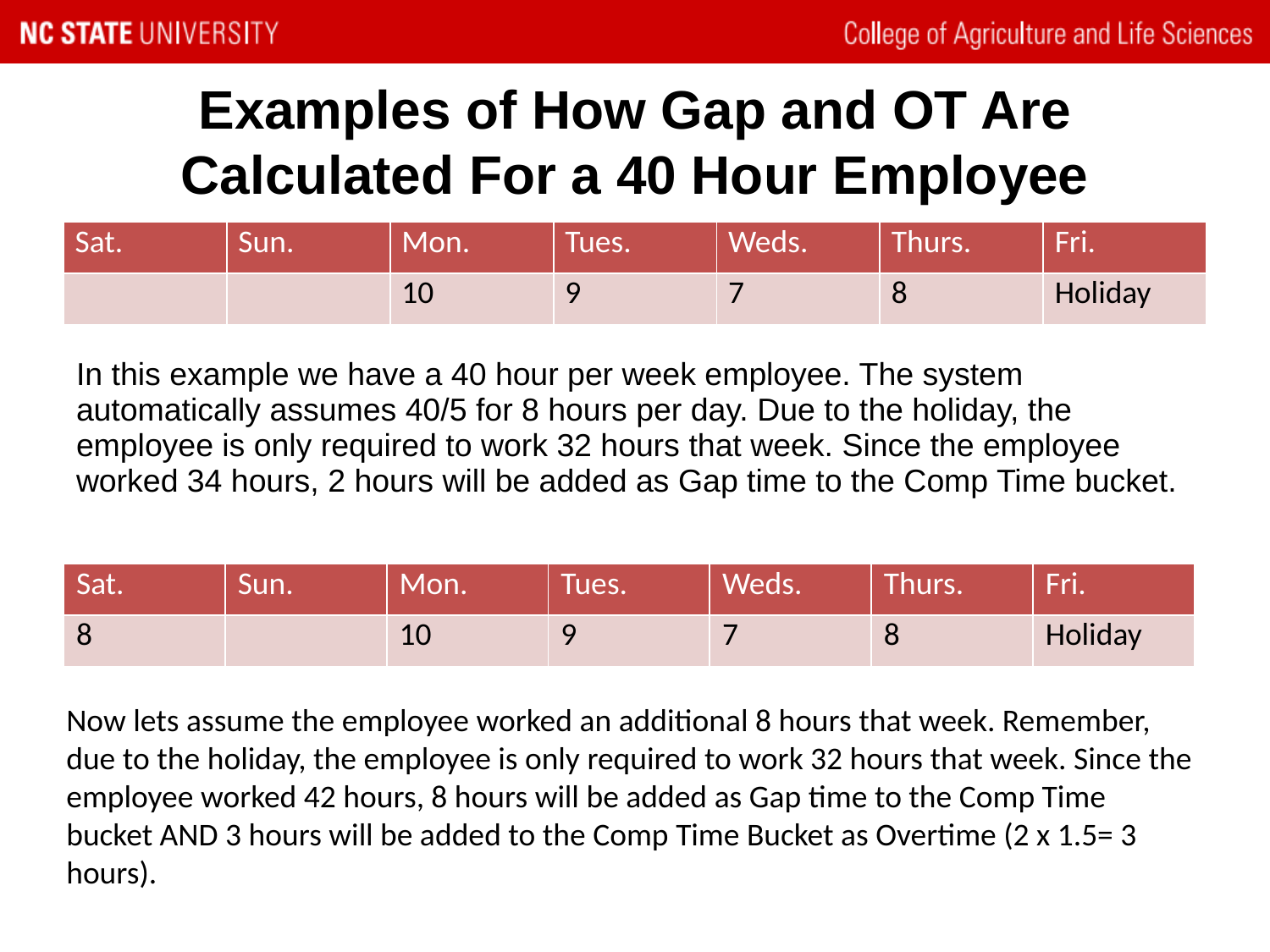

# Examples of How Gap and OT Are Calculated For a 40 Hour Employee
| Sat. | Sun. | Mon. | Tues. | Weds. | Thurs. | Fri. |
| --- | --- | --- | --- | --- | --- | --- |
|  |  | 10 | 9 | 7 | 8 | Holiday |
In this example we have a 40 hour per week employee. The system automatically assumes 40/5 for 8 hours per day. Due to the holiday, the employee is only required to work 32 hours that week. Since the employee worked 34 hours, 2 hours will be added as Gap time to the Comp Time bucket.
| Sat. | Sun. | Mon. | Tues. | Weds. | Thurs. | Fri. |
| --- | --- | --- | --- | --- | --- | --- |
| 8 |  | 10 | 9 | 7 | 8 | Holiday |
Now lets assume the employee worked an additional 8 hours that week. Remember, due to the holiday, the employee is only required to work 32 hours that week. Since the employee worked 42 hours, 8 hours will be added as Gap time to the Comp Time bucket AND 3 hours will be added to the Comp Time Bucket as Overtime (2 x 1.5= 3 hours).